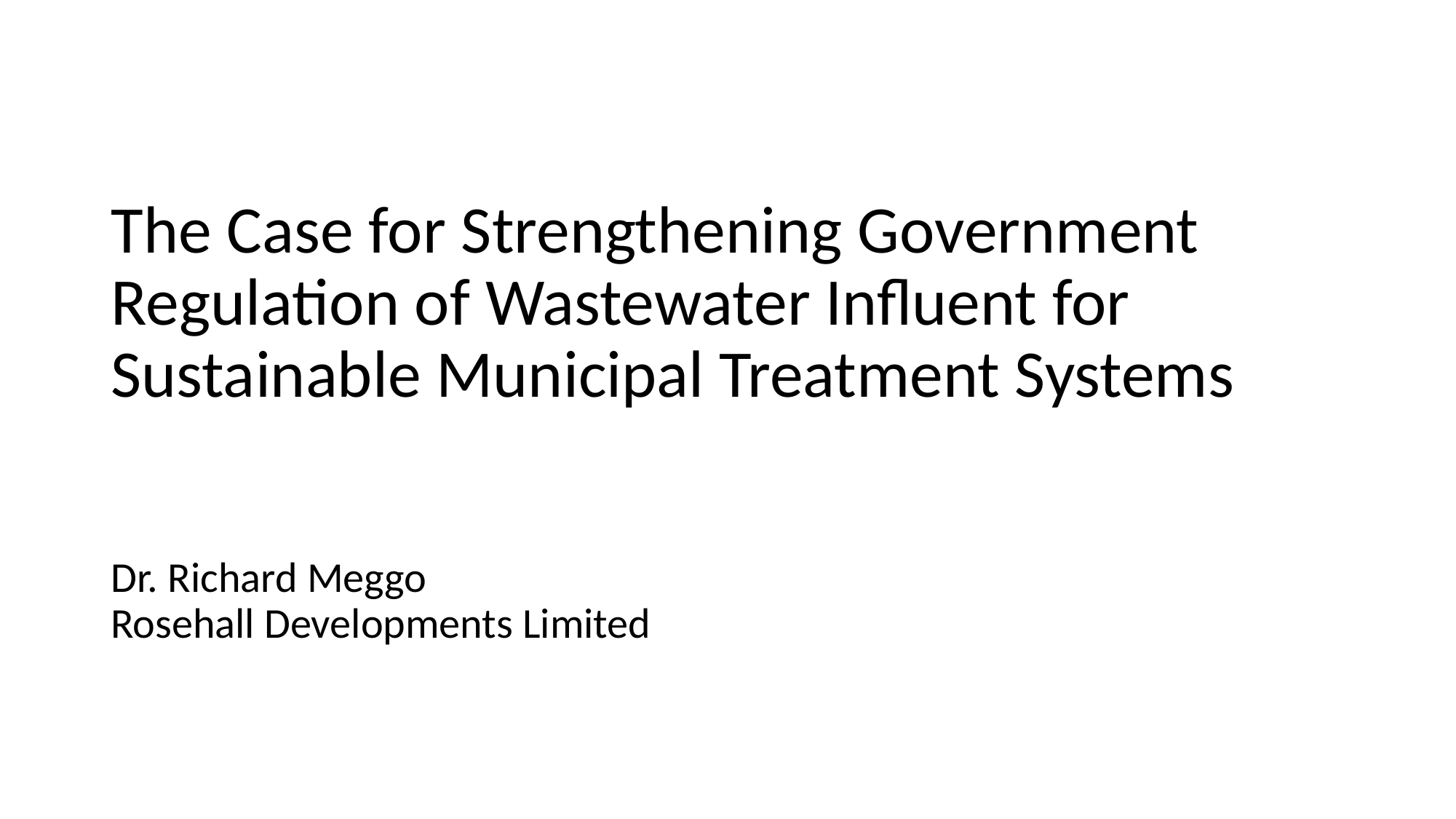

# The Case for Strengthening Government Regulation of Wastewater Influent for Sustainable Municipal Treatment Systems Dr. Richard Meggo Rosehall Developments Limited